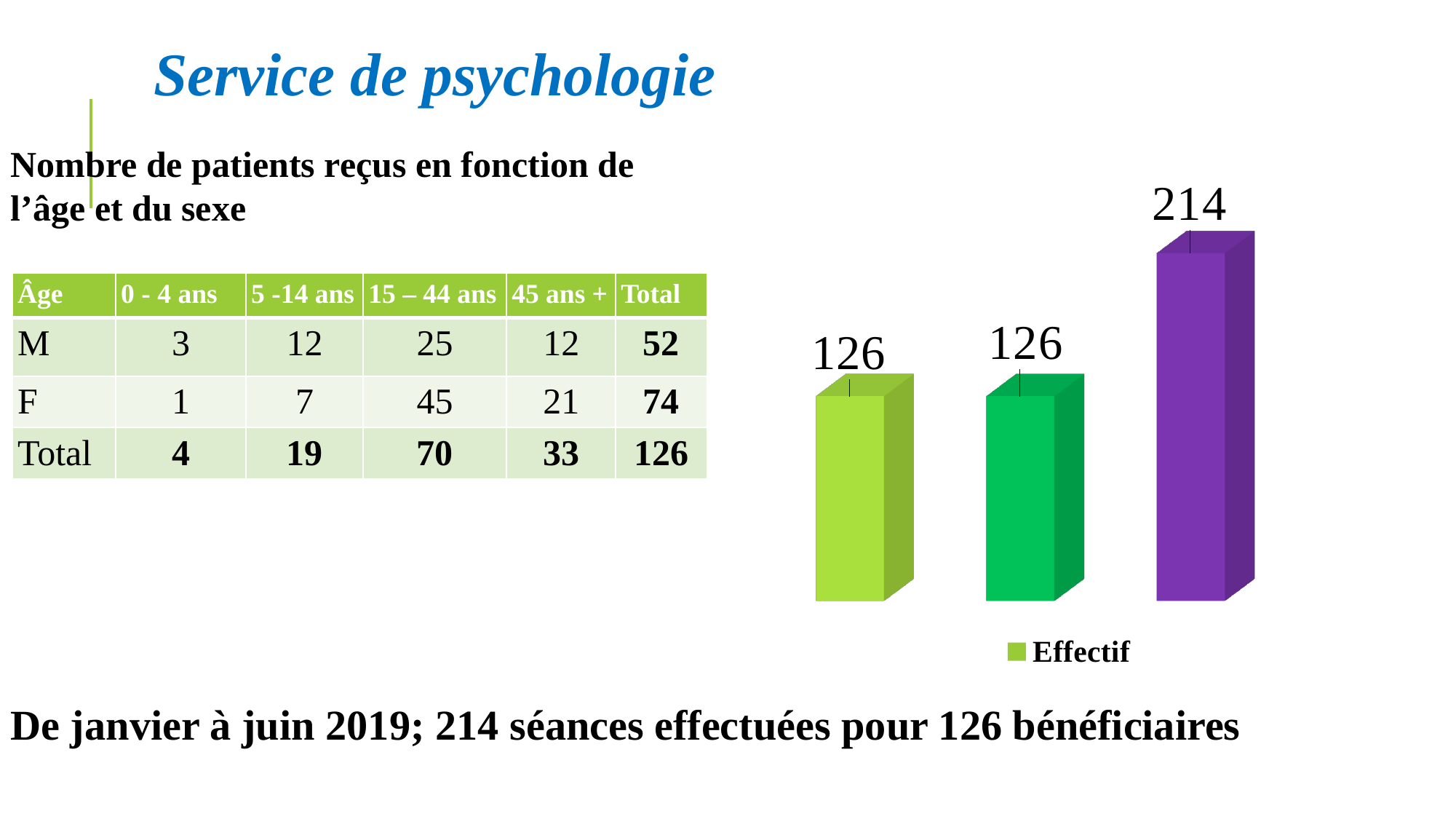

Service de psychologie
Nombre de patients reçus en fonction de l’âge et du sexe

[unsupported chart]

| Âge | 0 - 4 ans | 5 -14 ans | 15 – 44 ans | 45 ans + | Total |
| --- | --- | --- | --- | --- | --- |
| M | 3 | 12 | 25 | 12 | 52 |
| F | 1 | 7 | 45 | 21 | 74 |
| Total | 4 | 19 | 70 | 33 | 126 |
De janvier à juin 2019; 214 séances effectuées pour 126 bénéficiaires